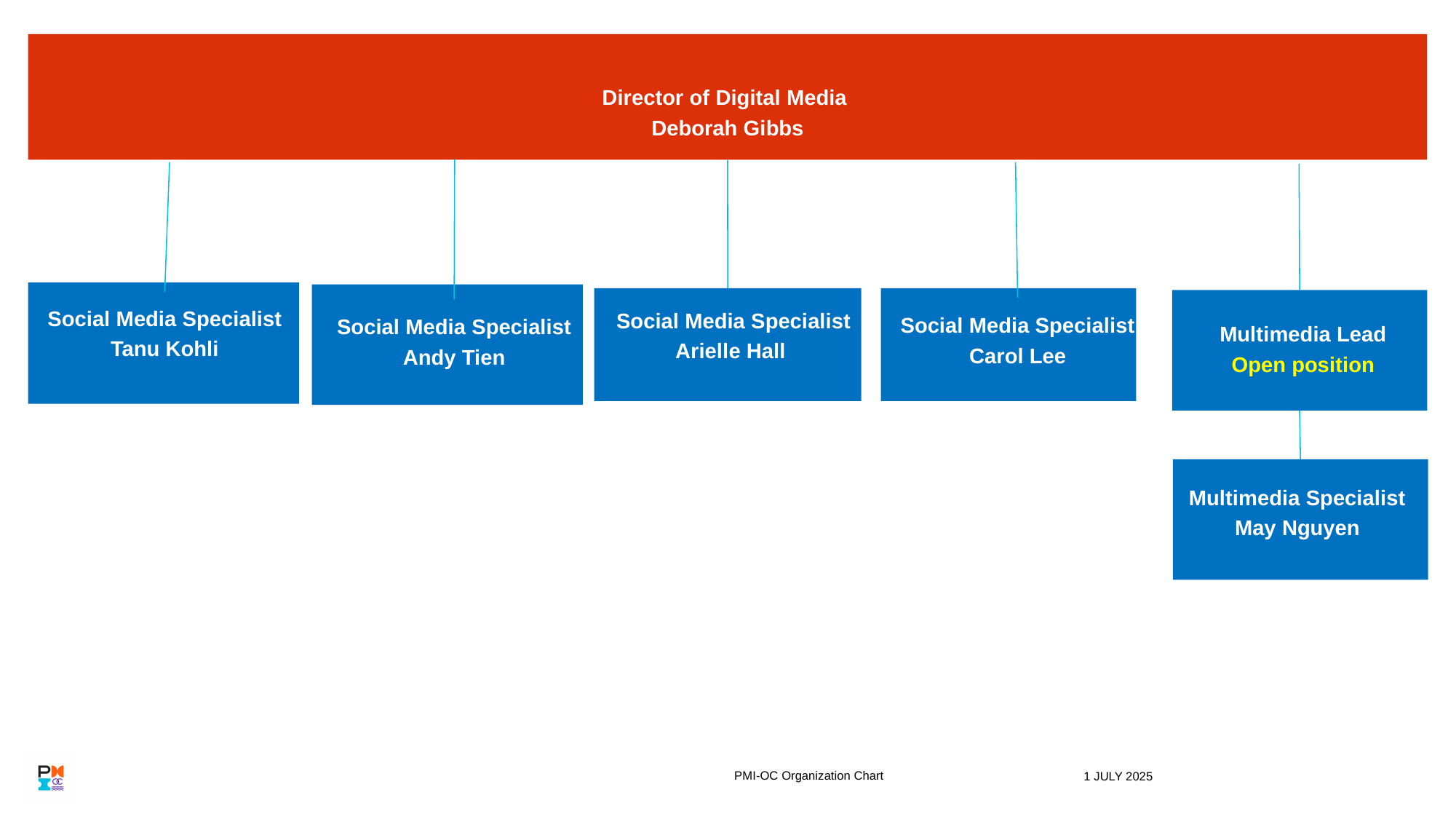

Director of Digital Media
Deborah Gibbs

Social Media Specialist
Tanu Kohli
Social Media Specialist
Carol Lee
Social Media Specialist
Andy Tien
Social Media Specialist
Arielle Hall

Multimedia Lead
Open position

Multimedia Specialist
May Nguyen
PMI-OC Organization Chart
1 JULY 2025
12